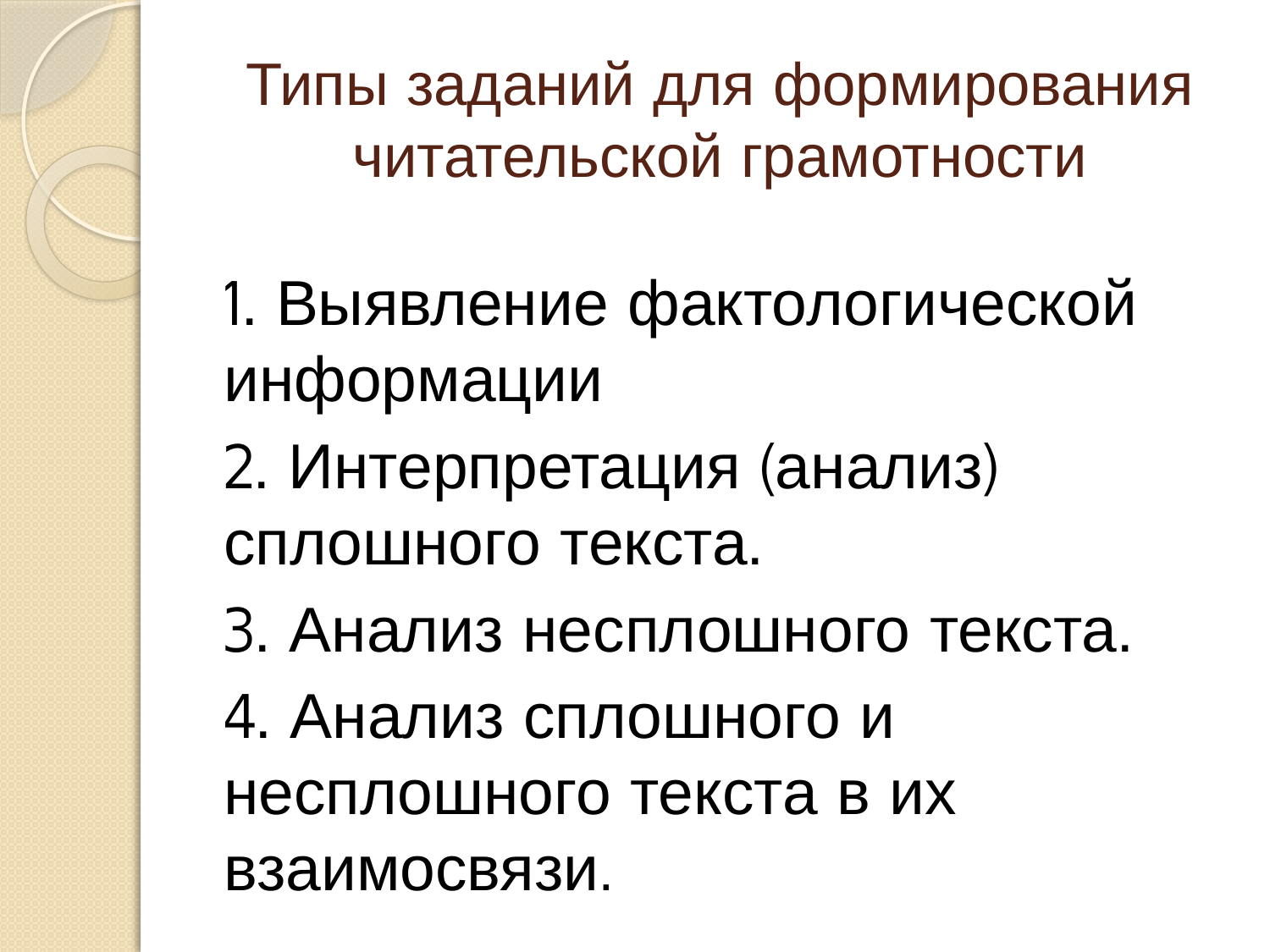

# Типы заданий для формирования читательской грамотности
1. Выявление фактологической информации
2. Интерпретация (анализ) сплошного текста.
3. Анализ несплошного текста.
4. Анализ сплошного и несплошного текста в их взаимосвязи.